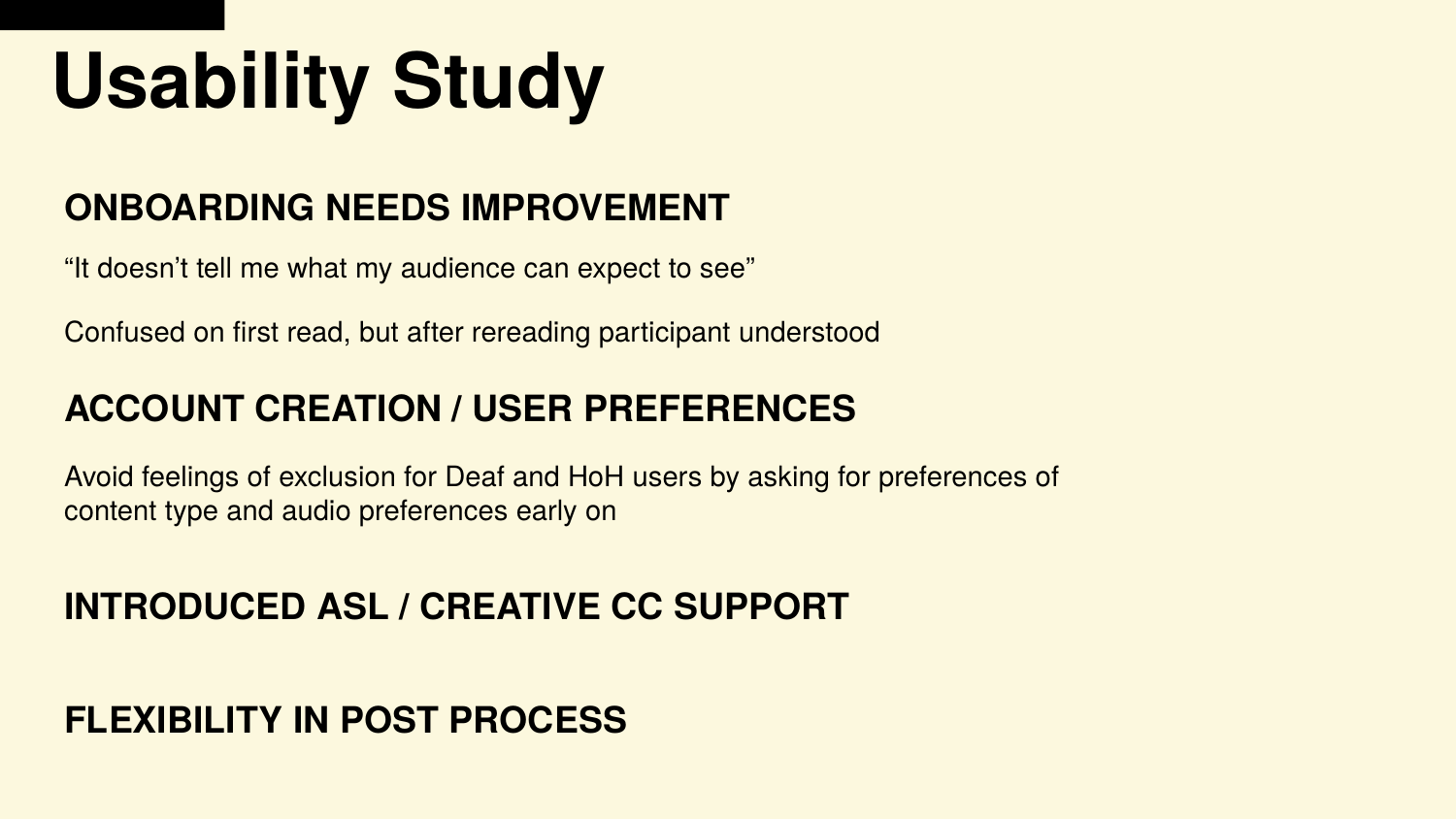

Usability Study
ONBOARDING NEEDS IMPROVEMENT

“It doesn’t tell me what my audience can expect to see”
Confused on first read, but after rereading participant understood
ACCOUNT CREATION / USER PREFERENCES
Avoid feelings of exclusion for Deaf and HoH users by asking for preferences of content type and audio preferences early on
INTRODUCED ASL / CREATIVE CC SUPPORT
FLEXIBILITY IN POST PROCESS